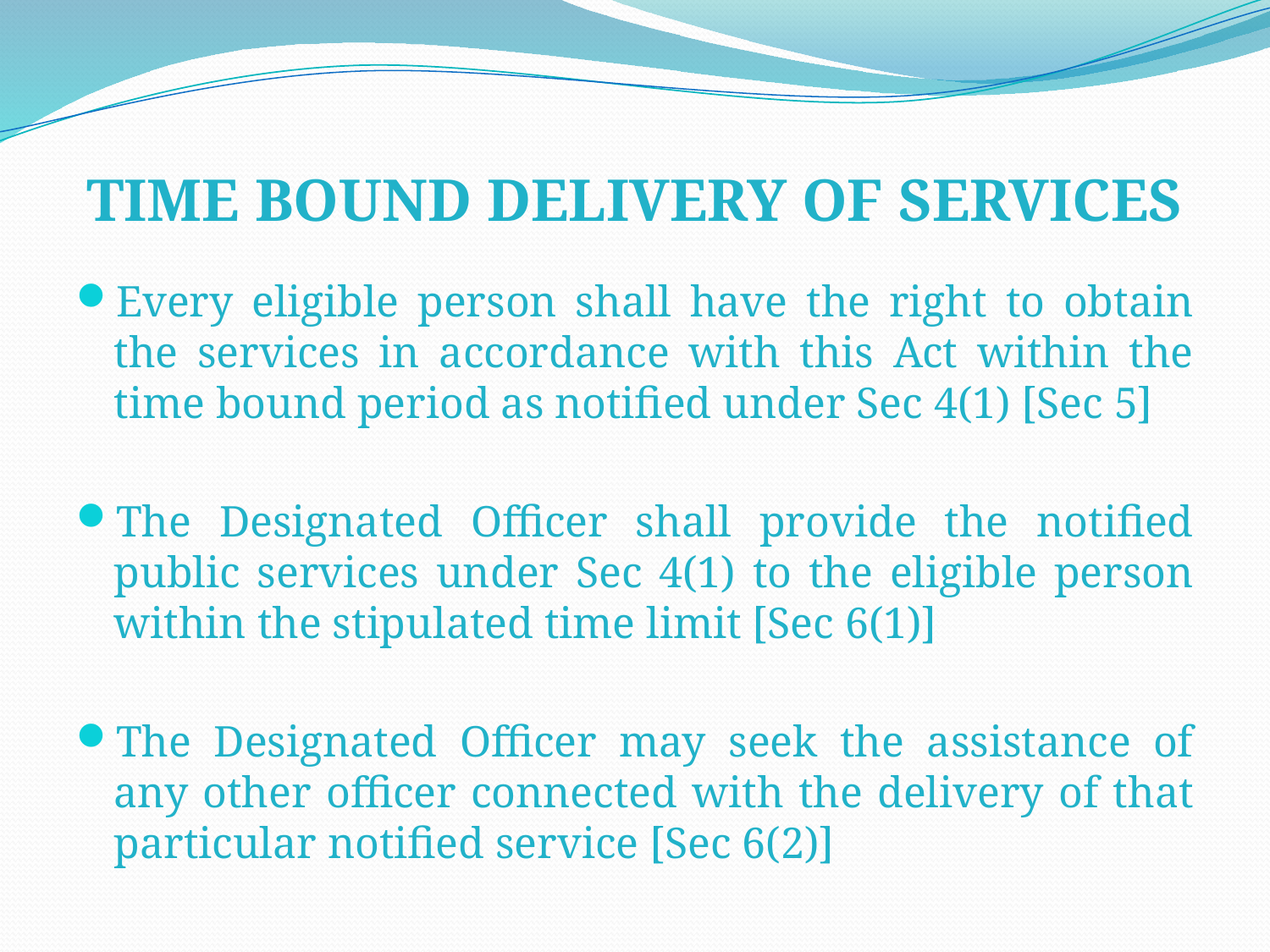

# TIME BOUND DELIVERY OF SERVICES
Every eligible person shall have the right to obtain the services in accordance with this Act within the time bound period as notified under Sec 4(1) [Sec 5]

The Designated Officer shall provide the notified public services under Sec 4(1) to the eligible person within the stipulated time limit [Sec 6(1)]

The Designated Officer may seek the assistance of any other officer connected with the delivery of that particular notified service [Sec 6(2)]